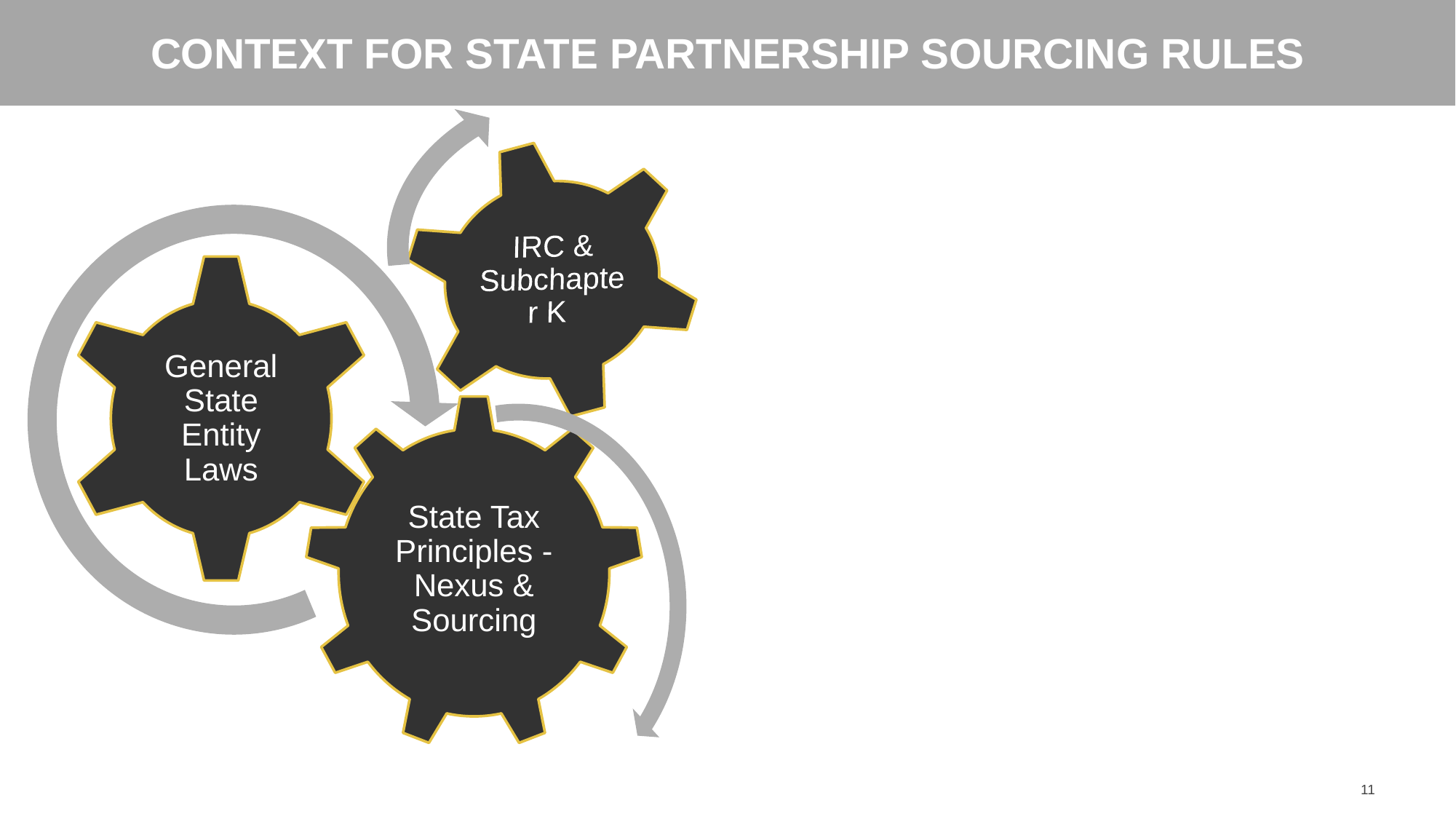

# Context for State Partnership Sourcing Rules
State Tax Principles - Nexus & Sourcing
General State Entity Laws
IRC & Subchapter K
11